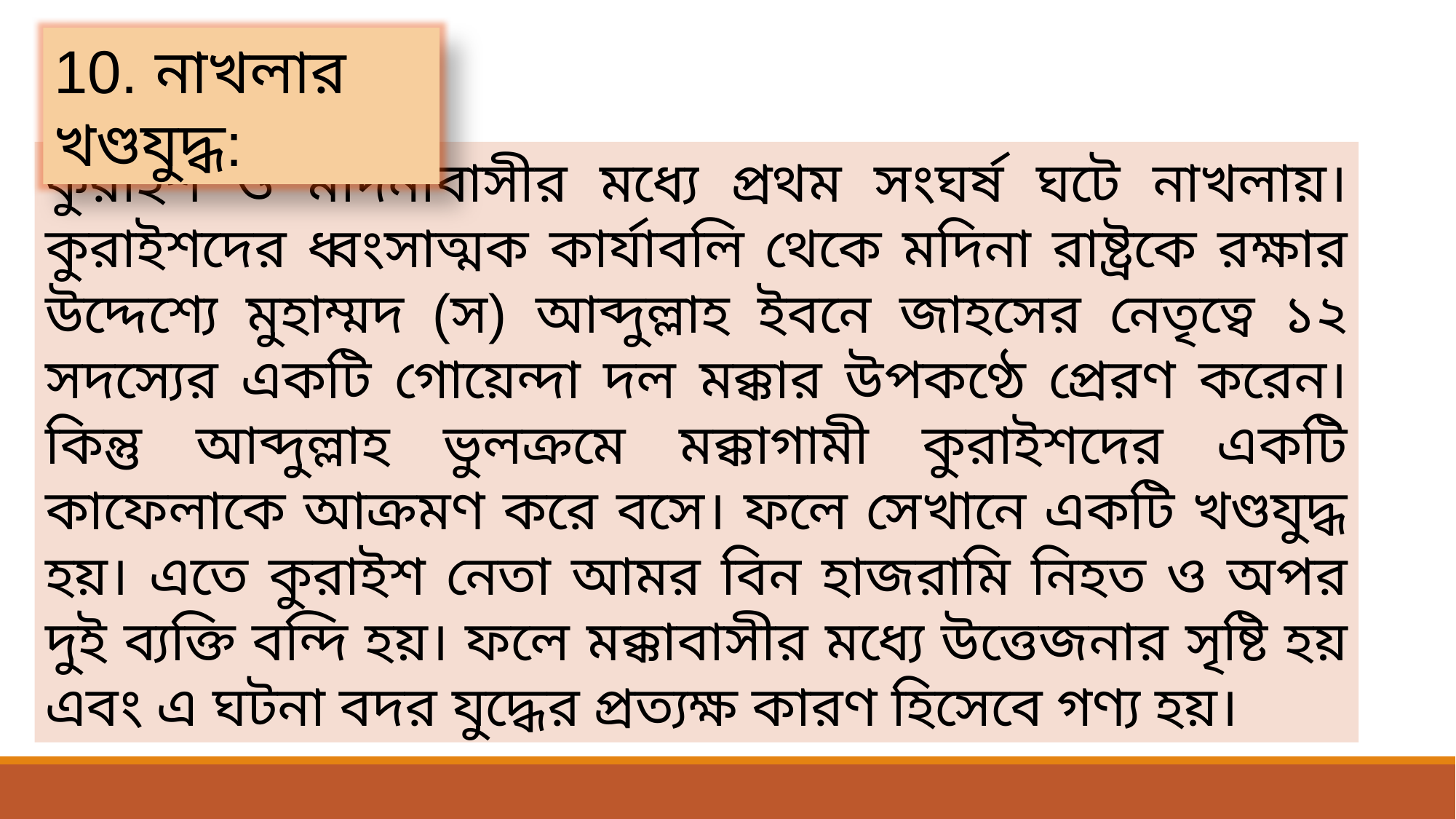

10. নাখলার খণ্ডযুদ্ধ:
কুরাইশ ও মদিনাবাসীর মধ্যে প্রথম সংঘর্ষ ঘটে নাখলায়। কুরাইশদের ধ্বংসাত্মক কার্যাবলি থেকে মদিনা রাষ্ট্রকে রক্ষার উদ্দেশ্যে মুহাম্মদ (স) আব্দুল্লাহ ইবনে জাহসের নেতৃত্বে ১২ সদস্যের একটি গোয়েন্দা দল মক্কার উপকণ্ঠে প্রেরণ করেন। কিন্তু আব্দুল্লাহ ভুলক্রমে মক্কাগামী কুরাইশদের একটি কাফেলাকে আক্রমণ করে বসে। ফলে সেখানে একটি খণ্ডযুদ্ধ হয়। এতে কুরাইশ নেতা আমর বিন হাজরামি নিহত ও অপর দুই ব্যক্তি বন্দি হয়। ফলে মক্কাবাসীর মধ্যে উত্তেজনার সৃষ্টি হয় এবং এ ঘটনা বদর যুদ্ধের প্রত্যক্ষ কারণ হিসেবে গণ্য হয়।